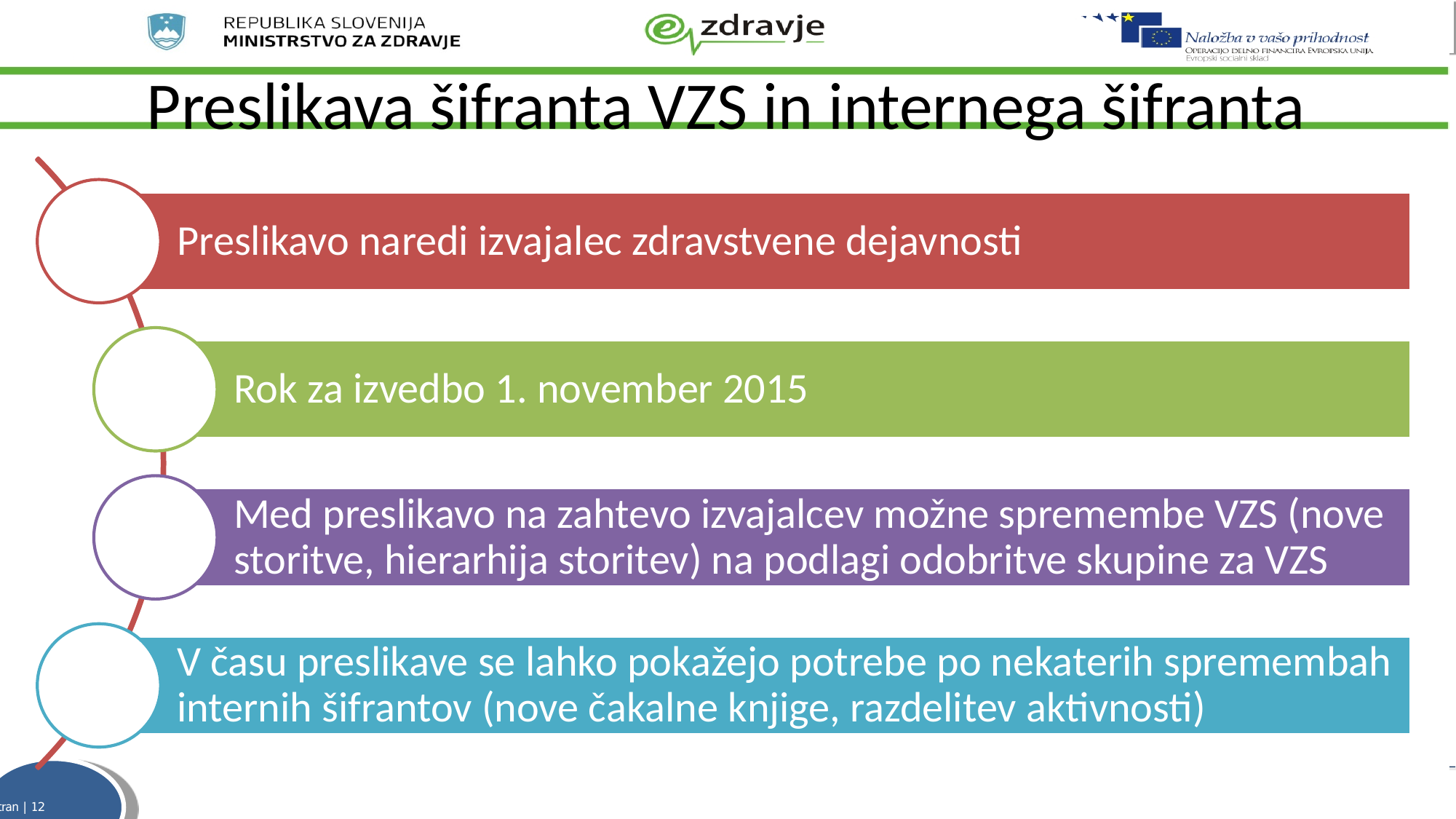

# Preslikava šifranta VZS in internega šifranta
Preslikavo naredi izvajalec zdravstvene dejavnosti
Rok za izvedbo 1. november 2015
Med preslikavo na zahtevo izvajalcev možne spremembe VZS (nove storitve, hierarhija storitev) na podlagi odobritve skupine za VZS
V času preslikave se lahko pokažejo potrebe po nekaterih spremembah internih šifrantov (nove čakalne knjige, razdelitev aktivnosti)